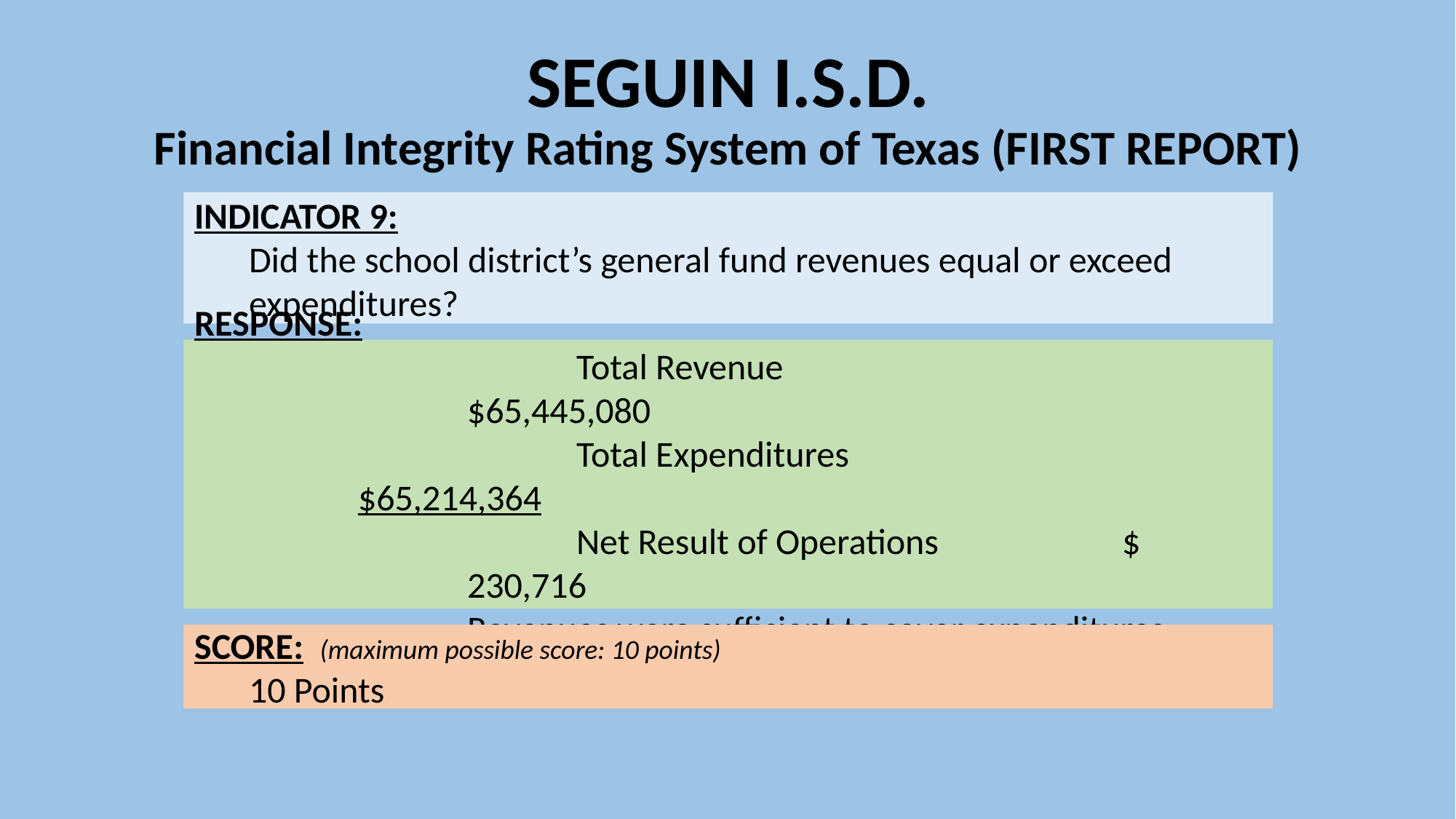

# SEGUIN I.S.D. Financial Integrity Rating System of Texas (FIRST REPORT)
INDICATOR 9:
Did the school district’s general fund revenues equal or exceed expenditures?
RESPONSE:
	Total Revenue				$65,445,080
		Total Expenditures			$65,214,364
	Net Result of Operations		$      230,716
Revenues were sufficient to cover expenditures.
SCORE:  (maximum possible score: 10 points)
10 Points